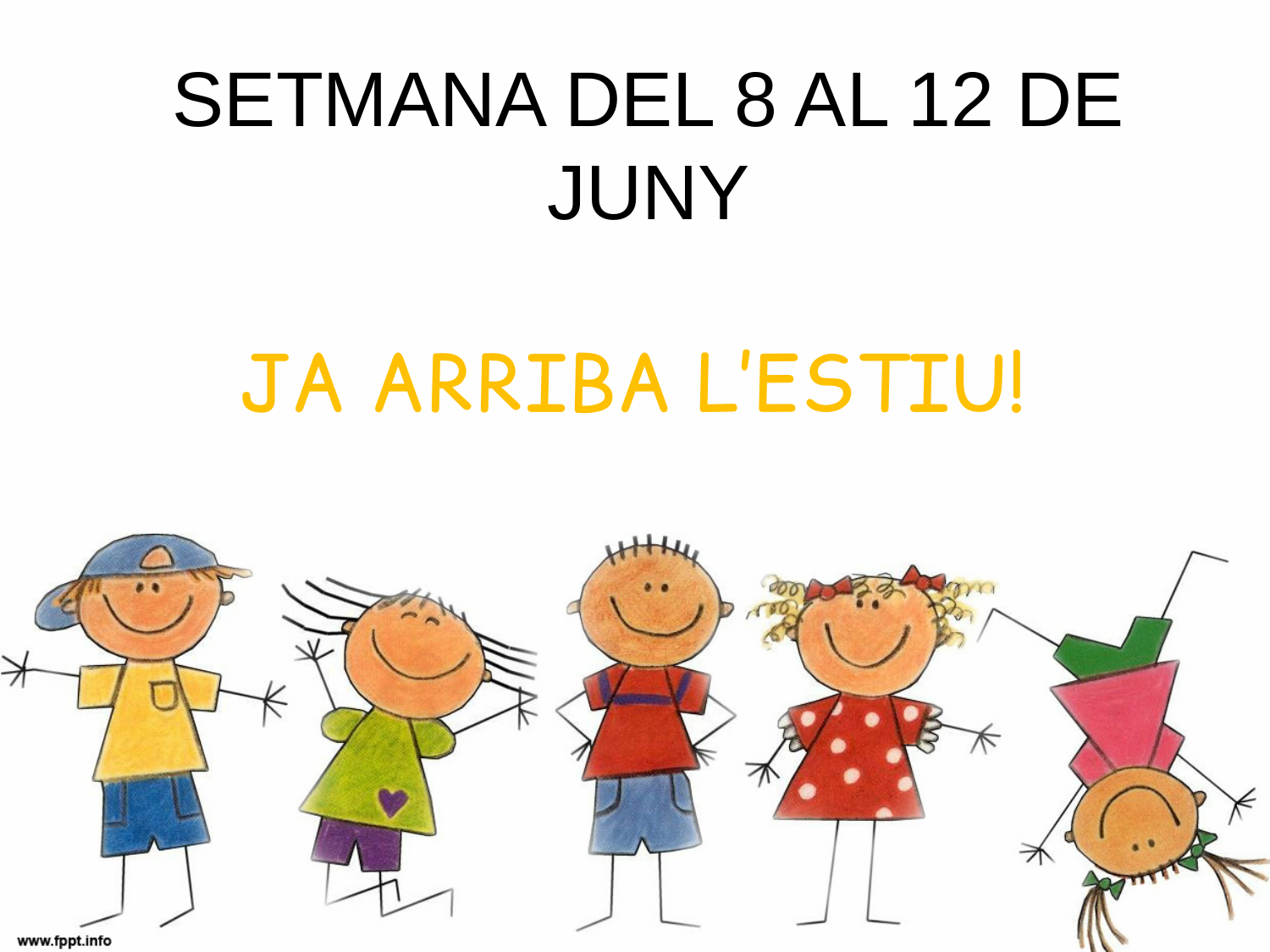

# SETMANA DEL 8 AL 12 DE JUNY
JA ARRIBA L’ESTIU!